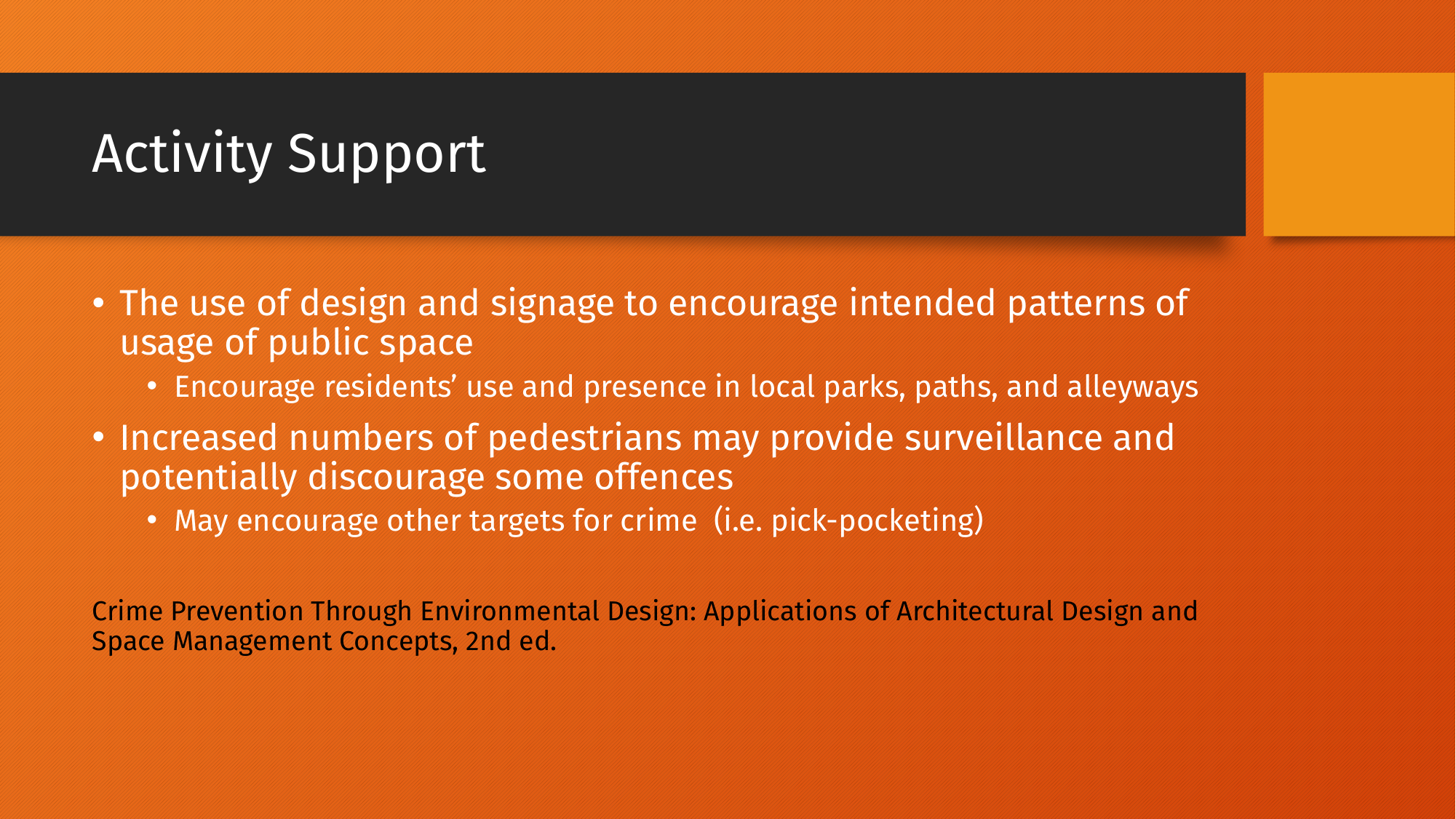

# Activity Support
The use of design and signage to encourage intended patterns of usage of public space
Encourage residents’ use and presence in local parks, paths, and alleyways
Increased numbers of pedestrians may provide surveillance and potentially discourage some offences
May encourage other targets for crime  (i.e. pick-pocketing)

Crime Prevention Through Environmental Design: Applications of Architectural Design and Space Management Concepts, 2nd ed.